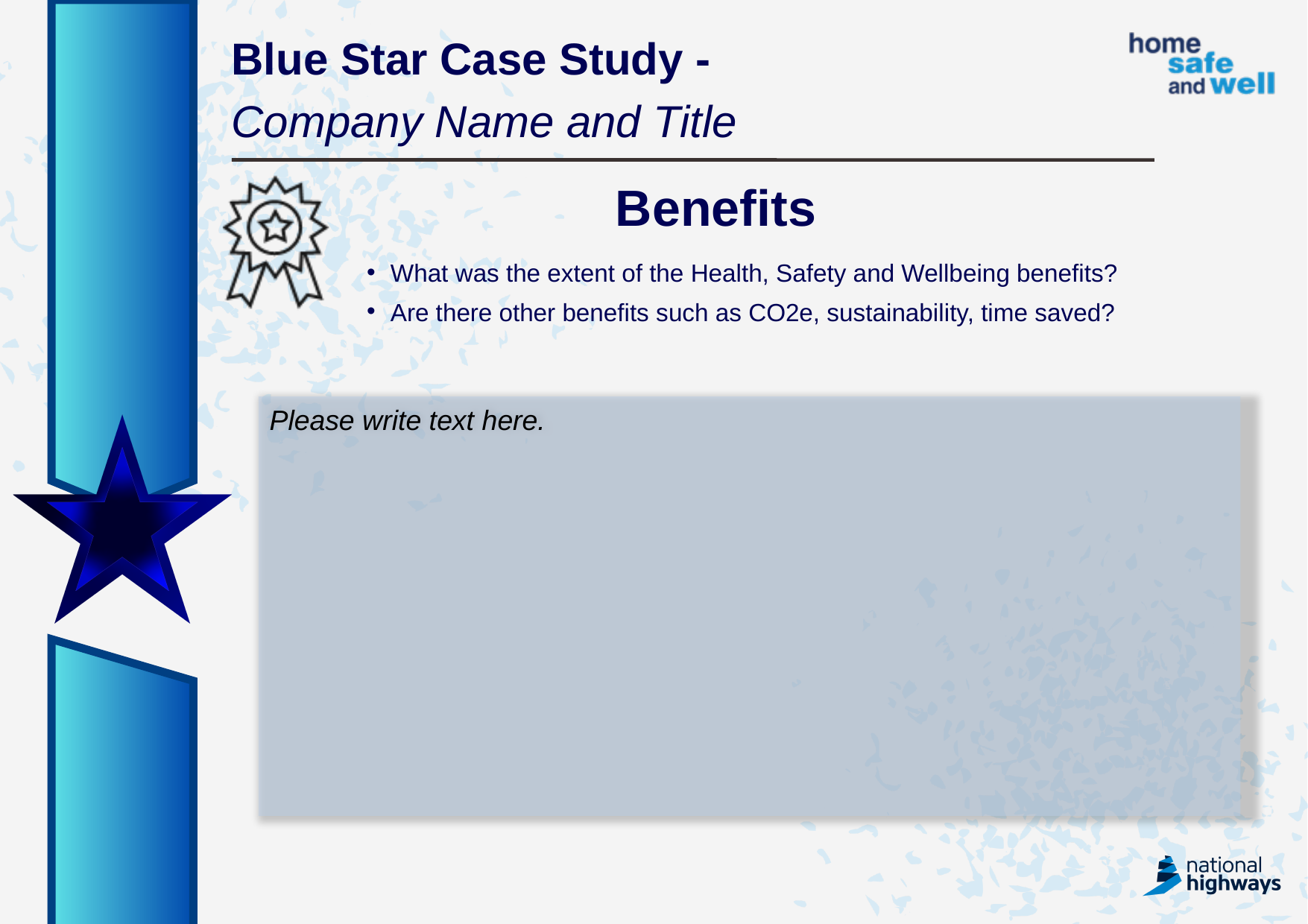

Blue Star Case Study -
Company Name and Title

Benefits

What was the extent of the Health, Safety and Wellbeing benefits?
Are there other benefits such as CO2e, sustainability, time saved?
Please write text here.